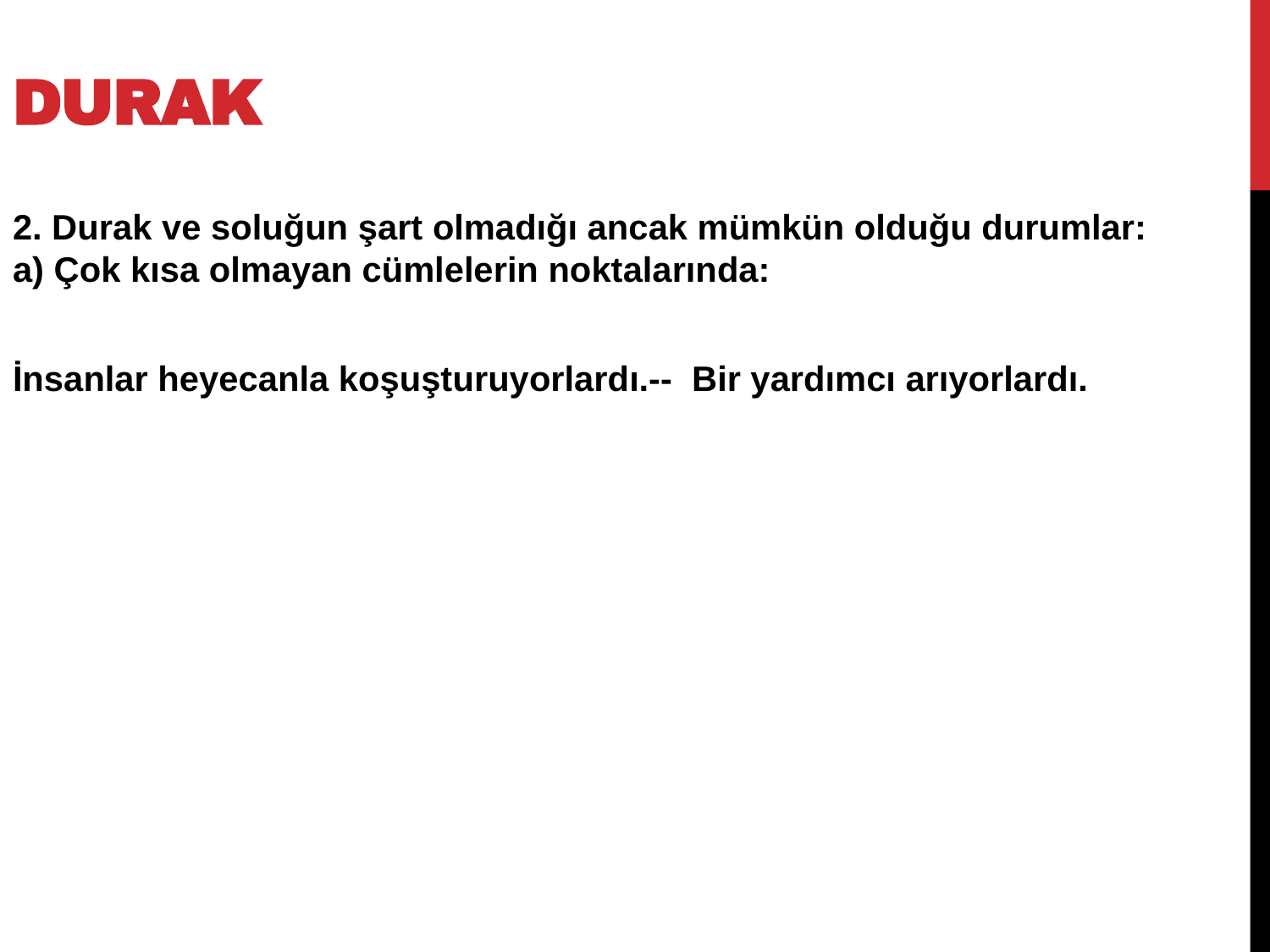

DURAK
2. Durak ve soluğun şart olmadığı ancak mümkün olduğu durumlar:
a) Çok kısa olmayan cümlelerin noktalarında:
İnsanlar heyecanla koşuşturuyorlardı.--  Bir yardımcı arıyorlardı.